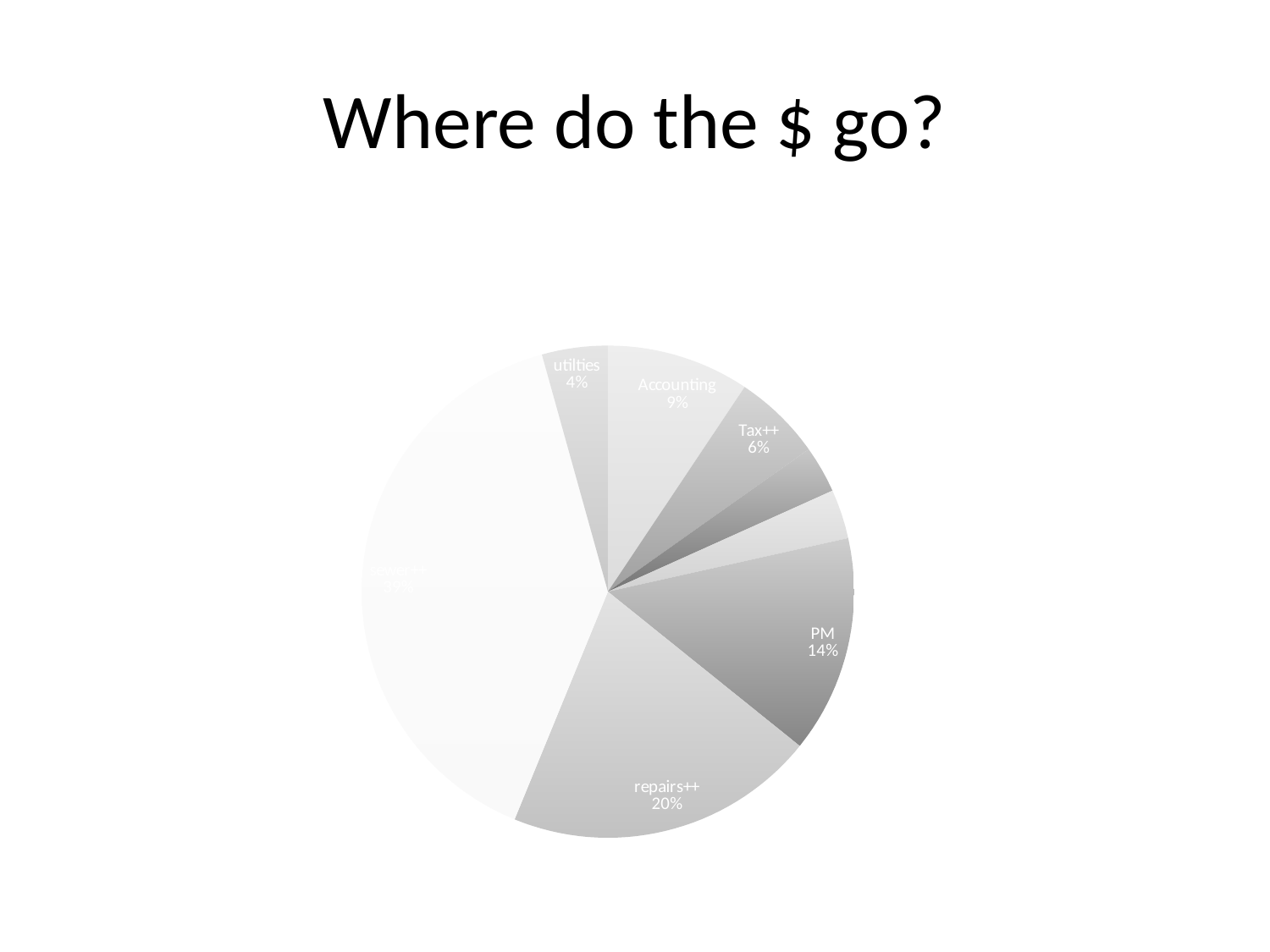

# Where do the $ go?

### Chart: 11 Year simplified

| Category |  |
|---|---|
| Accounting | 54904.0 |
| Tax++ | 34039.0 |
| Directors | 18102.0 |
| Legal | 18979.0 |
| PM | 83638.0 |
| repairs++ | 119552.0 |
| sewer++ | 231397.0 |
| utilties | 25319.0 |